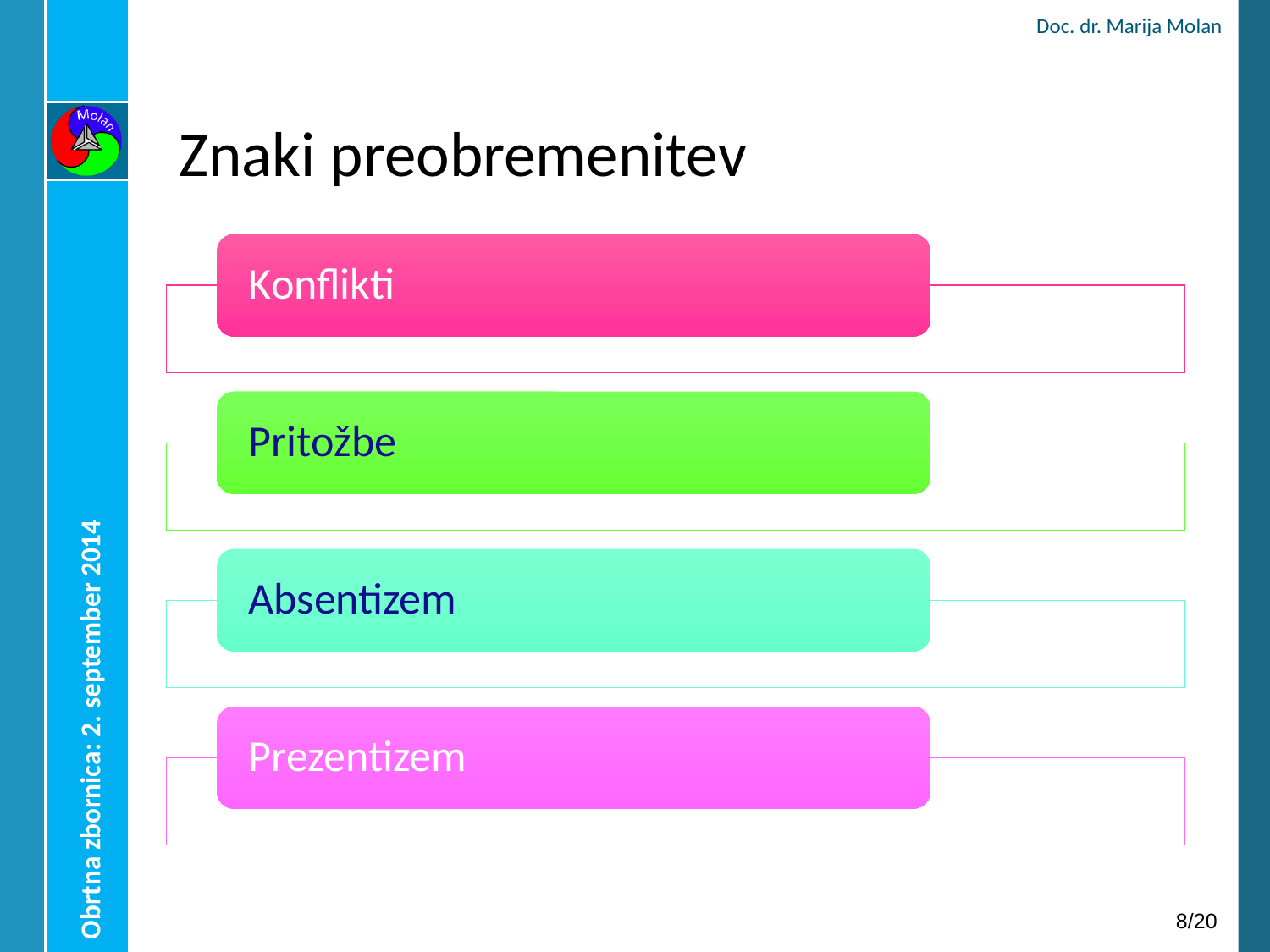

Doc. dr. Marija Molan
# Znaki preobremenitev
Konflikti
Pritožbe
Absentizem
Prezentizem
Obrtna zbornica: 2. september 2014
8/20